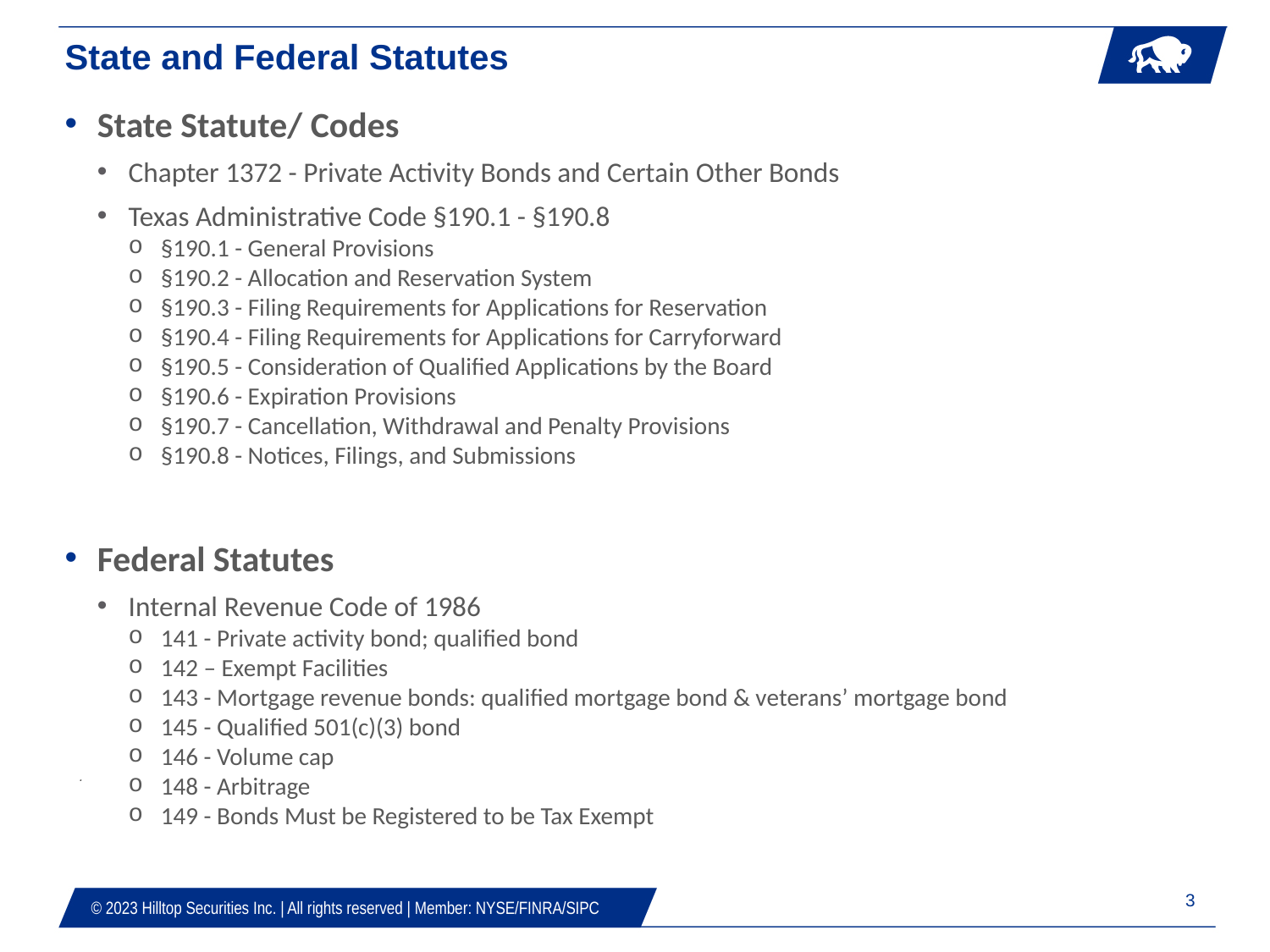

State and Federal Statutes
State Statute/ Codes
Chapter 1372 - Private Activity Bonds and Certain Other Bonds
Texas Administrative Code §190.1 - §190.8
§190.1 - General Provisions
§190.2 - Allocation and Reservation System
§190.3 - Filing Requirements for Applications for Reservation
§190.4 - Filing Requirements for Applications for Carryforward
§190.5 - Consideration of Qualified Applications by the Board
§190.6 - Expiration Provisions
§190.7 - Cancellation, Withdrawal and Penalty Provisions
§190.8 - Notices, Filings, and Submissions

Federal Statutes
Internal Revenue Code of 1986
141 - Private activity bond; qualified bond
142 – Exempt Facilities
143 - Mortgage revenue bonds: qualified mortgage bond & veterans’ mortgage bond
145 - Qualified 501(c)(3) bond
146 - Volume cap
148 - Arbitrage
149 - Bonds Must be Registered to be Tax Exempt

.
3